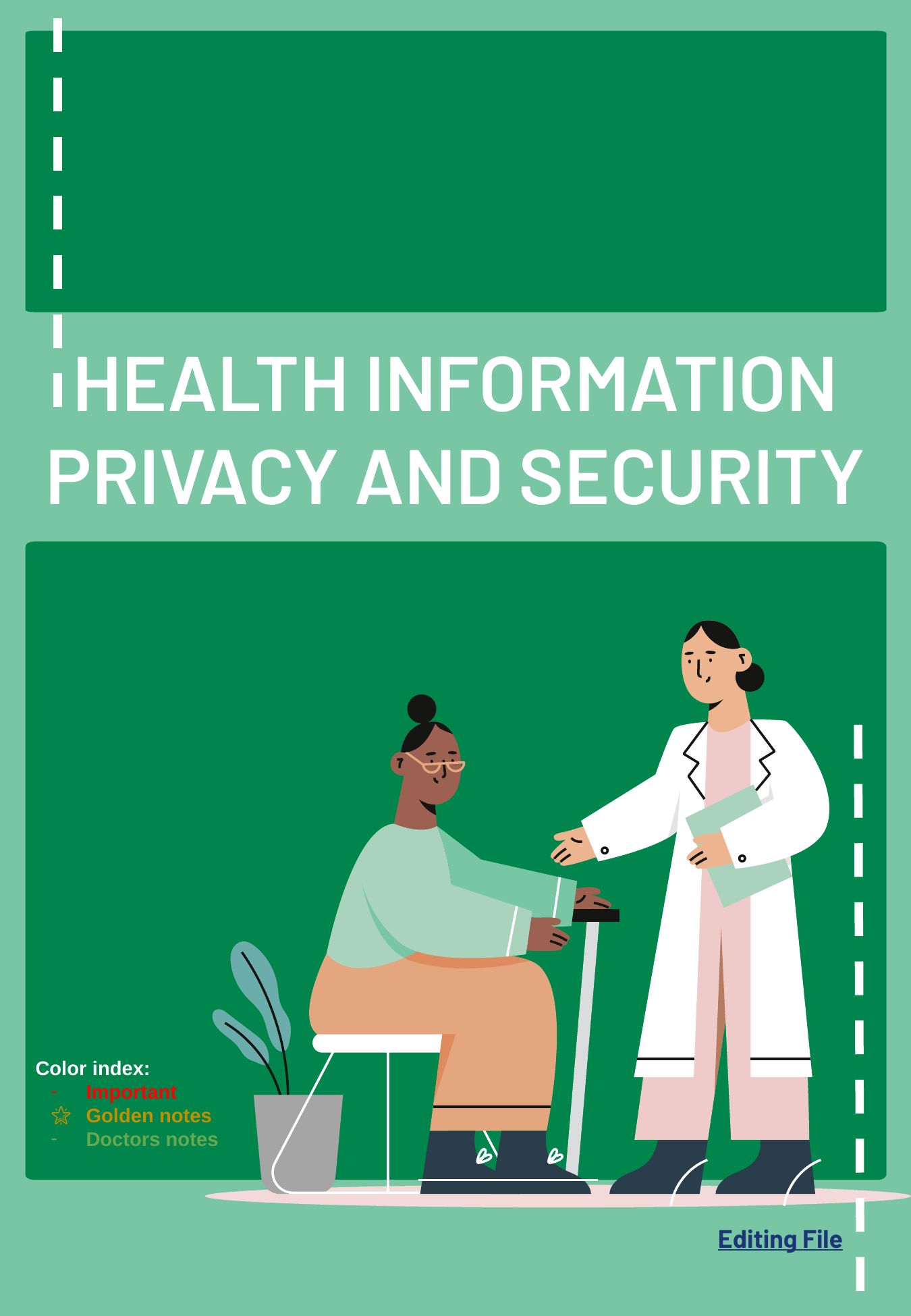

HEALTH INFORMATION PRIVACY AND SECURITY

Color index:
Important
Golden notes
Doctors notes

Editing File